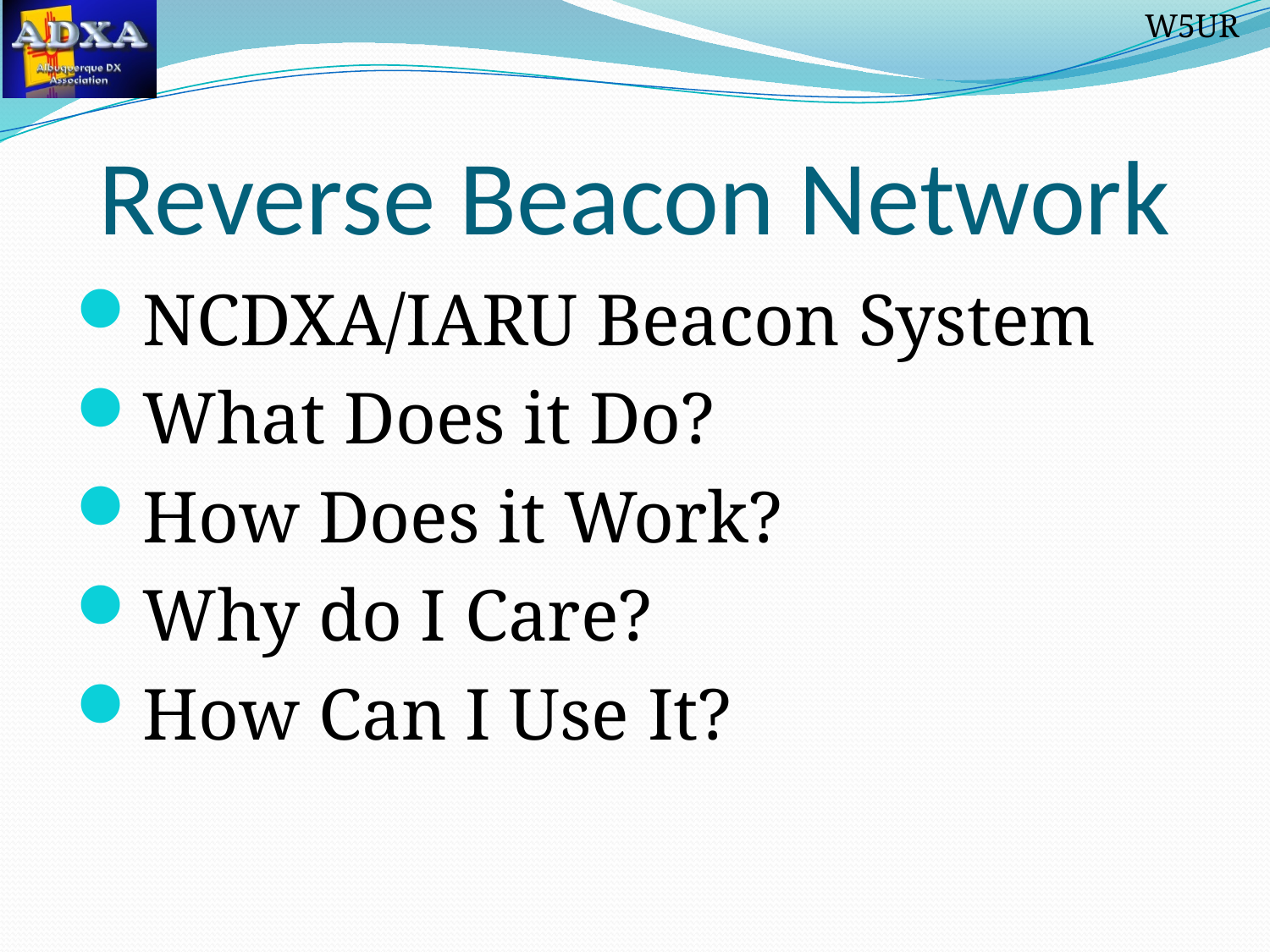

# Reverse Beacon Network
NCDXA/IARU Beacon System
What Does it Do?
How Does it Work?
Why do I Care?
How Can I Use It?